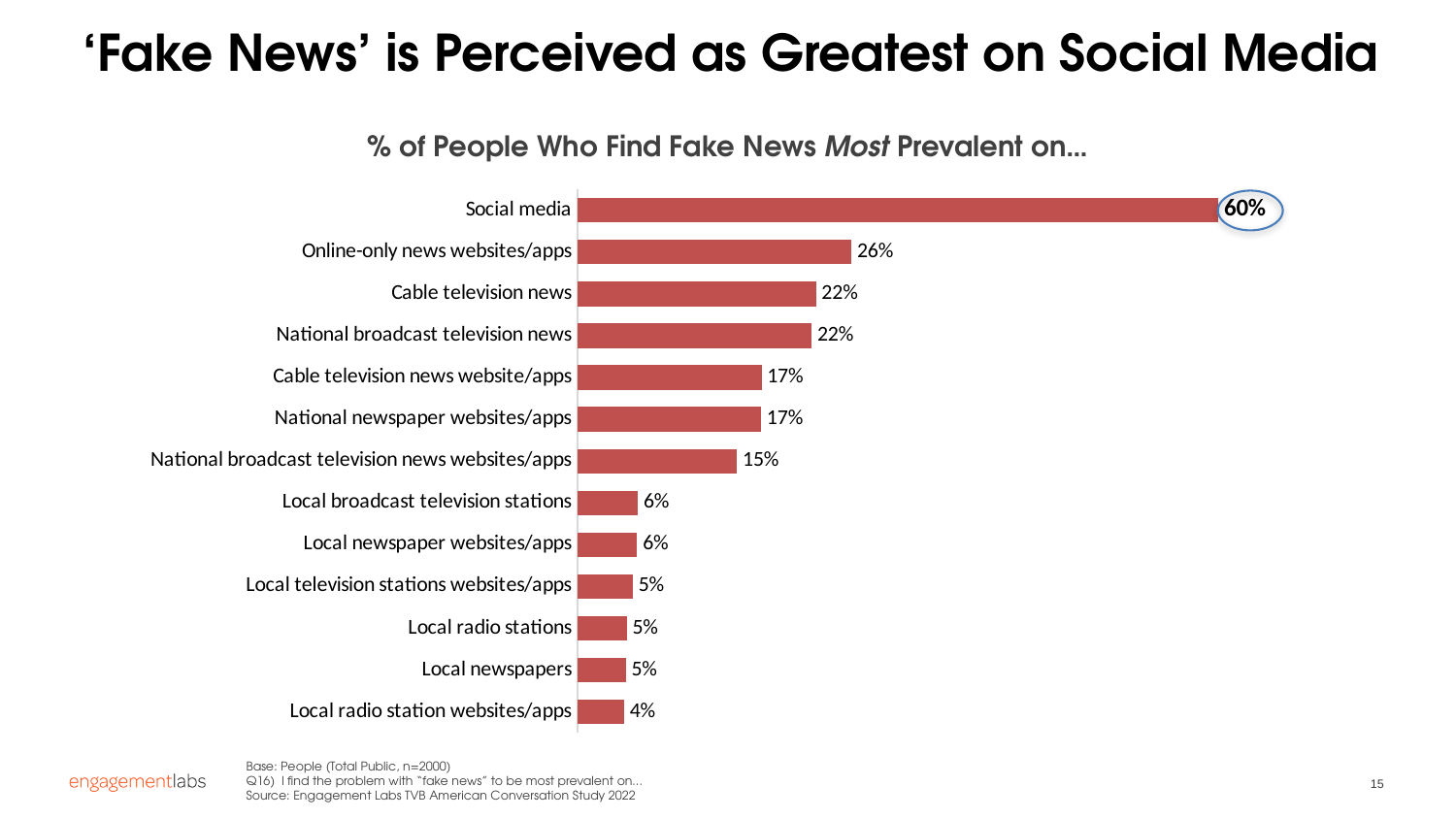

‘Fake News’ is Perceived as Greatest on Social Media
% of People Who Find Fake News Most Prevalent on…

### Chart

| Category | Total Public |
|---|---|
| Social media | 0.603152988634682 |
| Online-only news websites/apps | 0.257928795837216 |
| Cable television news | 0.224299072967289 |
| National broadcast television news | 0.220301342423314 |
| Cable television news website/apps | 0.173211025905321 |
| National newspaper websites/apps | 0.172689984399589 |
| National broadcast television news websites/apps | 0.150049631150546 |
| Local broadcast television stations | 0.0567206241239268 |
| Local newspaper websites/apps | 0.0560268751162955 |
| Local television stations websites/apps | 0.0519874090718614 |
| Local radio stations | 0.0462164710083811 |
| Local newspapers | 0.0452974529982719 |
| Local radio station websites/apps | 0.0435163894786802 |
Base: People (Total Public, n=2000)
Q16)  I find the problem with “fake news” to be most prevalent on…
Source: Engagement Labs TVB American Conversation Study 2022